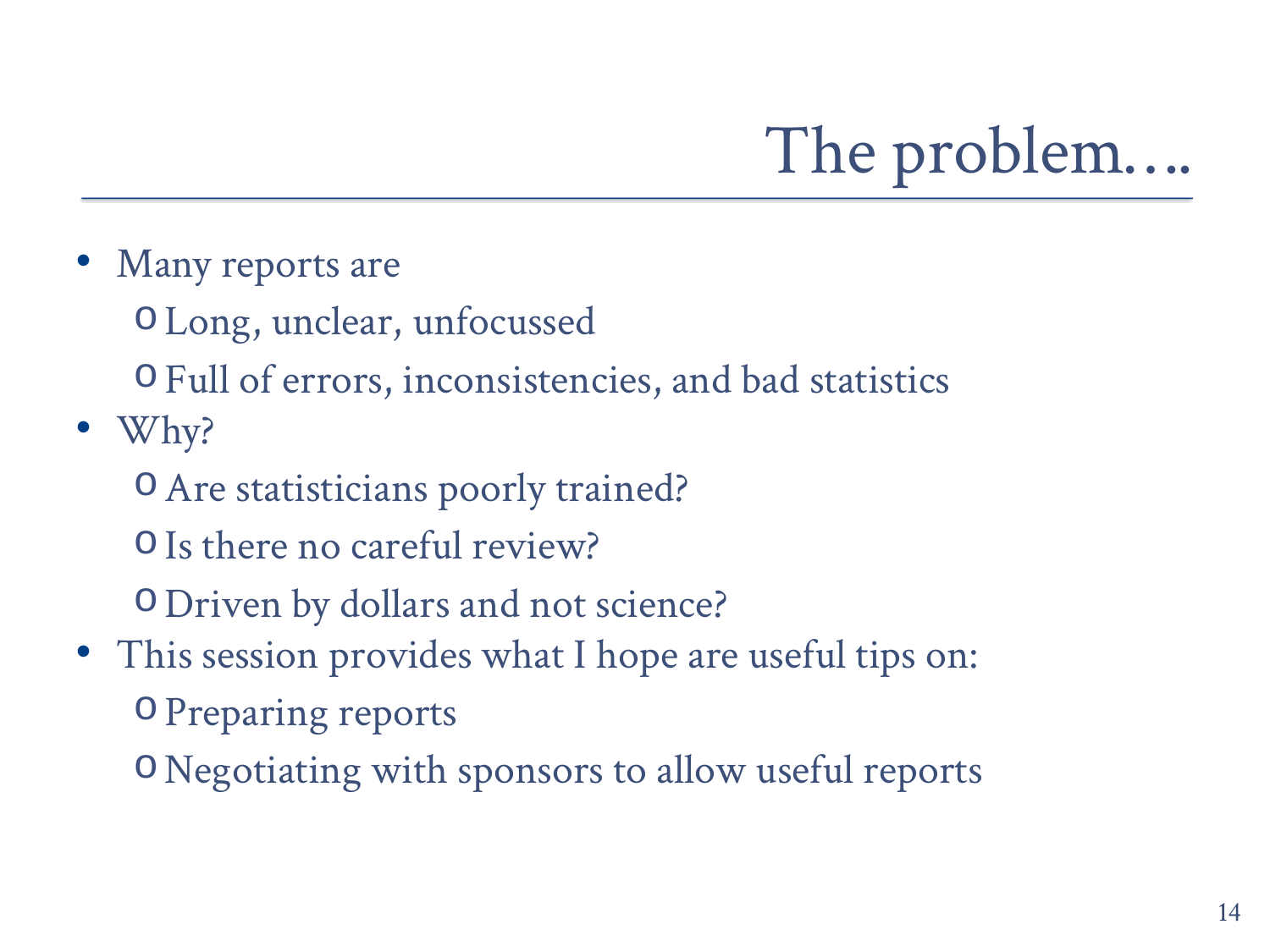

# The problem….
Many reports are
Long, unclear, unfocussed
Full of errors, inconsistencies, and bad statistics
Why?
Are statisticians poorly trained?
Is there no careful review?
Driven by dollars and not science?
This session provides what I hope are useful tips on:
Preparing reports
Negotiating with sponsors to allow useful reports

14